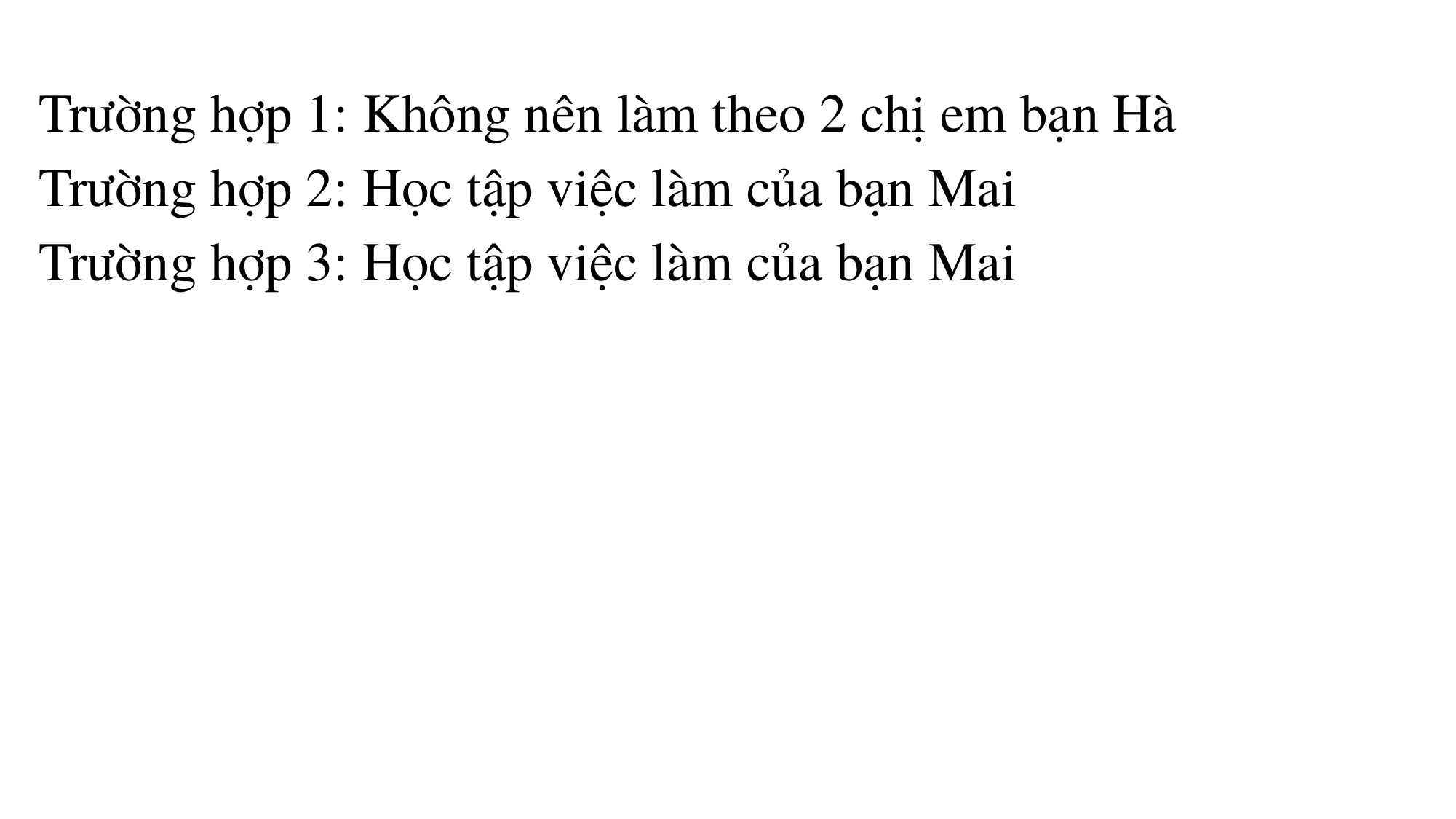

Trường hợp 1: Không nên làm theo 2 chị em bạn Hà
Trường hợp 2: Học tập việc làm của bạn Mai
Trường hợp 3: Học tập việc làm của bạn Mai